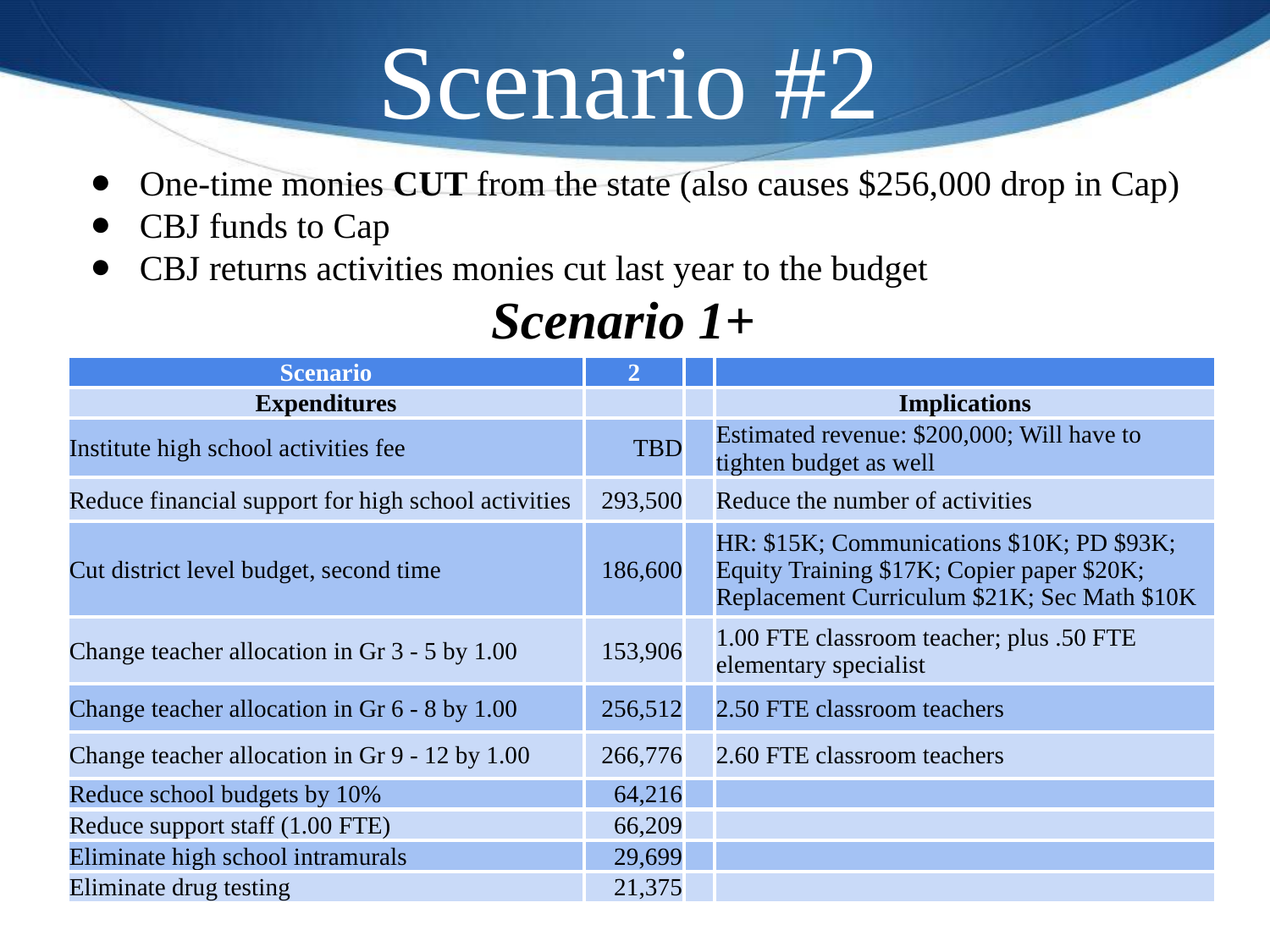

Scenario #2
One-time monies CUT from the state (also causes $256,000 drop in Cap)
CBJ funds to Cap
CBJ returns activities monies cut last year to the budget

Scenario 1+
| Scenario | 2 |  |  |
| --- | --- | --- | --- |
| Expenditures |  |  | Implications |
| Institute high school activities fee | TBD |  | Estimated revenue: $200,000; Will have to tighten budget as well |
| Reduce financial support for high school activities | 293,500 |  | Reduce the number of activities |
| Cut district level budget, second time | 186,600 |  | HR: $15K; Communications $10K; PD $93K; Equity Training $17K; Copier paper $20K; Replacement Curriculum $21K; Sec Math $10K |
| Change teacher allocation in Gr 3 - 5 by 1.00 | 153,906 |  | 1.00 FTE classroom teacher; plus .50 FTE elementary specialist |
| Change teacher allocation in Gr 6 - 8 by 1.00 | 256,512 |  | 2.50 FTE classroom teachers |
| Change teacher allocation in Gr 9 - 12 by 1.00 | 266,776 |  | 2.60 FTE classroom teachers |
| Reduce school budgets by 10% | 64,216 |  |  |
| Reduce support staff (1.00 FTE) | 66,209 |  |  |
| Eliminate high school intramurals | 29,699 |  |  |
| Eliminate drug testing | 21,375 |  |  |